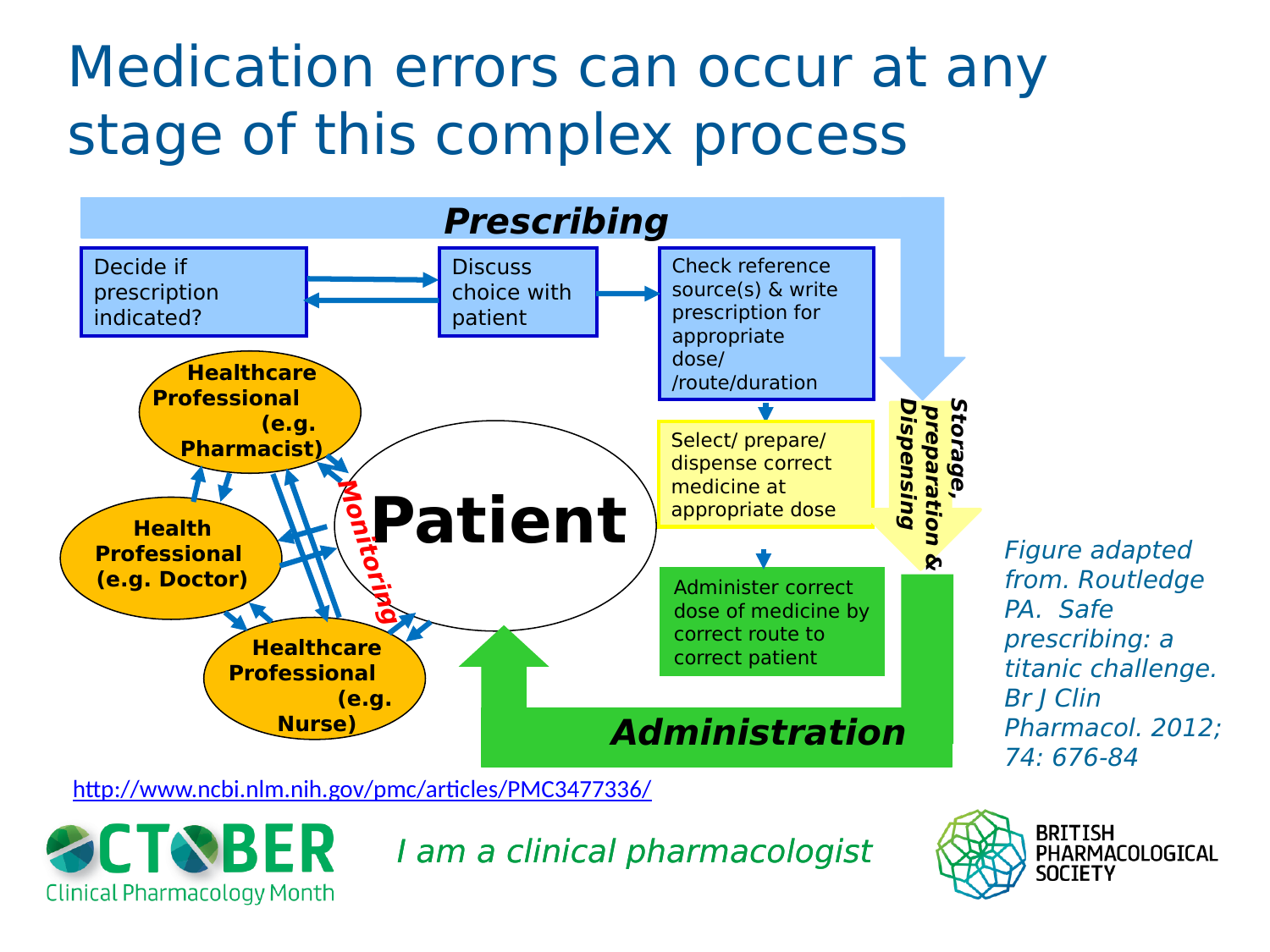

# Medication errors can occur at any stage of this complex process
Prescribing

Decide if  prescription indicated?
Discuss choice with patient
Check reference source(s) & write prescription for appropriate dose/ /route/duration

Healthcare Professional                  (e.g. Pharmacist)

Select/ prepare/ dispense correct medicine at appropriate dose

Storage,
 preparation & Dispensing

Patient

Health Professional  (e.g. Doctor)

Monitoring

Administer correct dose of medicine by correct route to correct patient

Healthcare Professional                  (e.g. Nurse)
Administration

Figure adapted from. Routledge PA.  Safe prescribing: a titanic challenge. Br J Clin Pharmacol. 2012; 74: 676-84

http://www.ncbi.nlm.nih.gov/pmc/articles/PMC3477336/